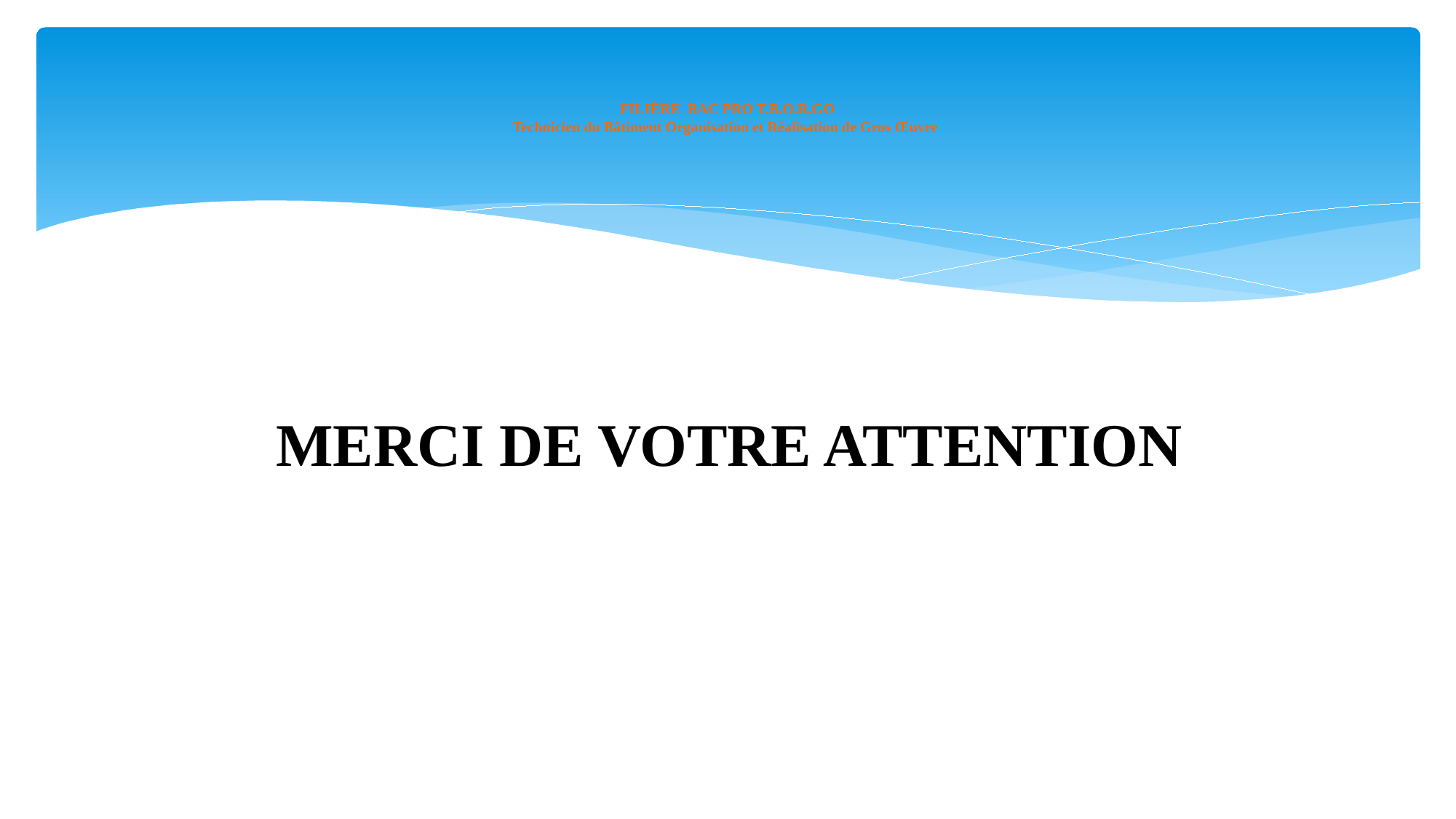

# FILIÈRE  BAC PRO T.B.O.R.GO Technicien du Bâtiment Organisation et Réalisation de Gros Œuvre
MERCI DE VOTRE ATTENTION